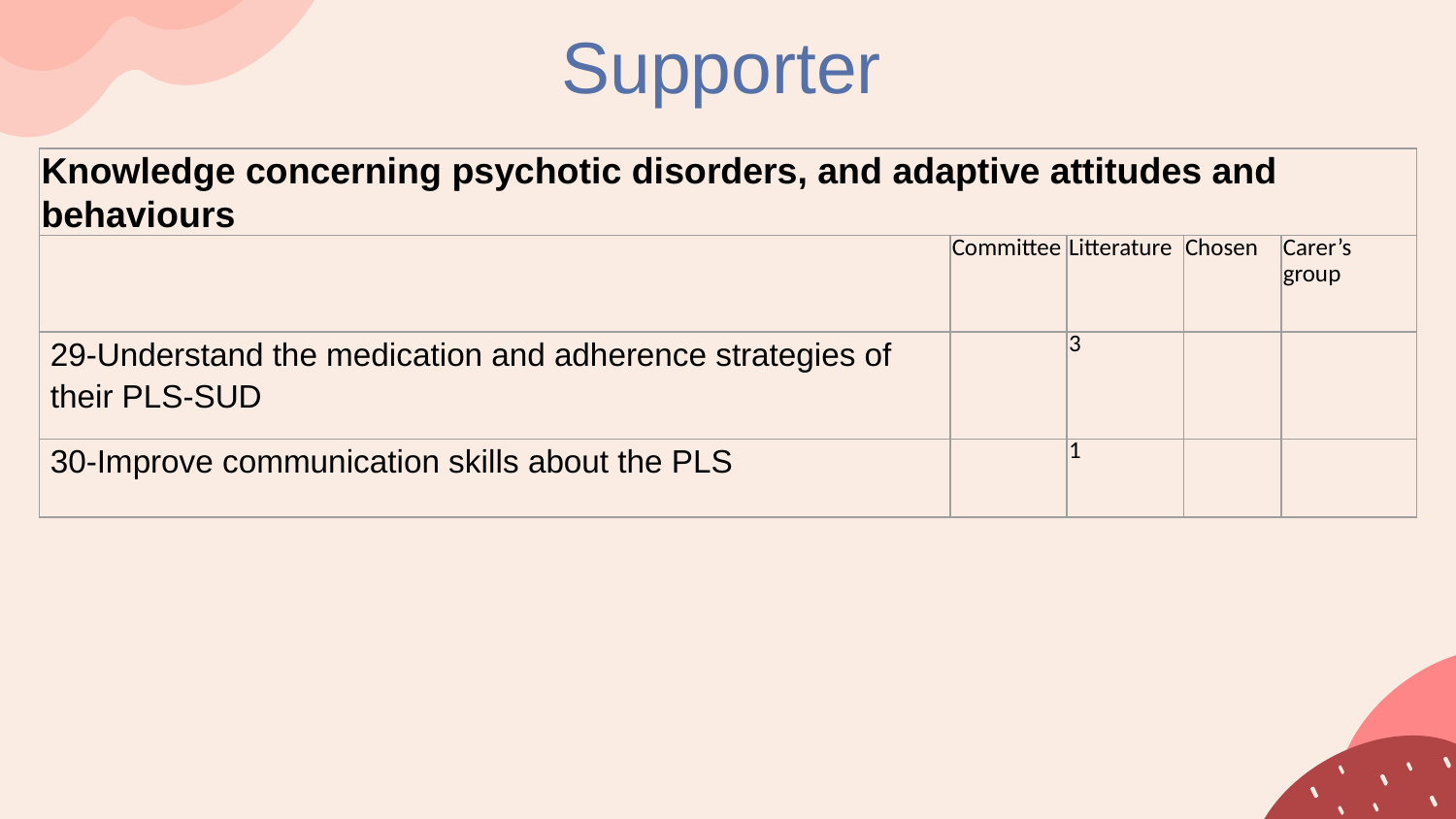

# Supporter
| Knowledge concerning psychotic disorders, and adaptive attitudes and behaviours |  |  |  |  |
| --- | --- | --- | --- | --- |
|  | Committee | Litterature | Chosen | Carer’s group |
| 29-Understand the medication and adherence strategies of their PLS-SUD |  | 3 |  |  |
| 30-Improve communication skills about the PLS |  | 1 |  |  |